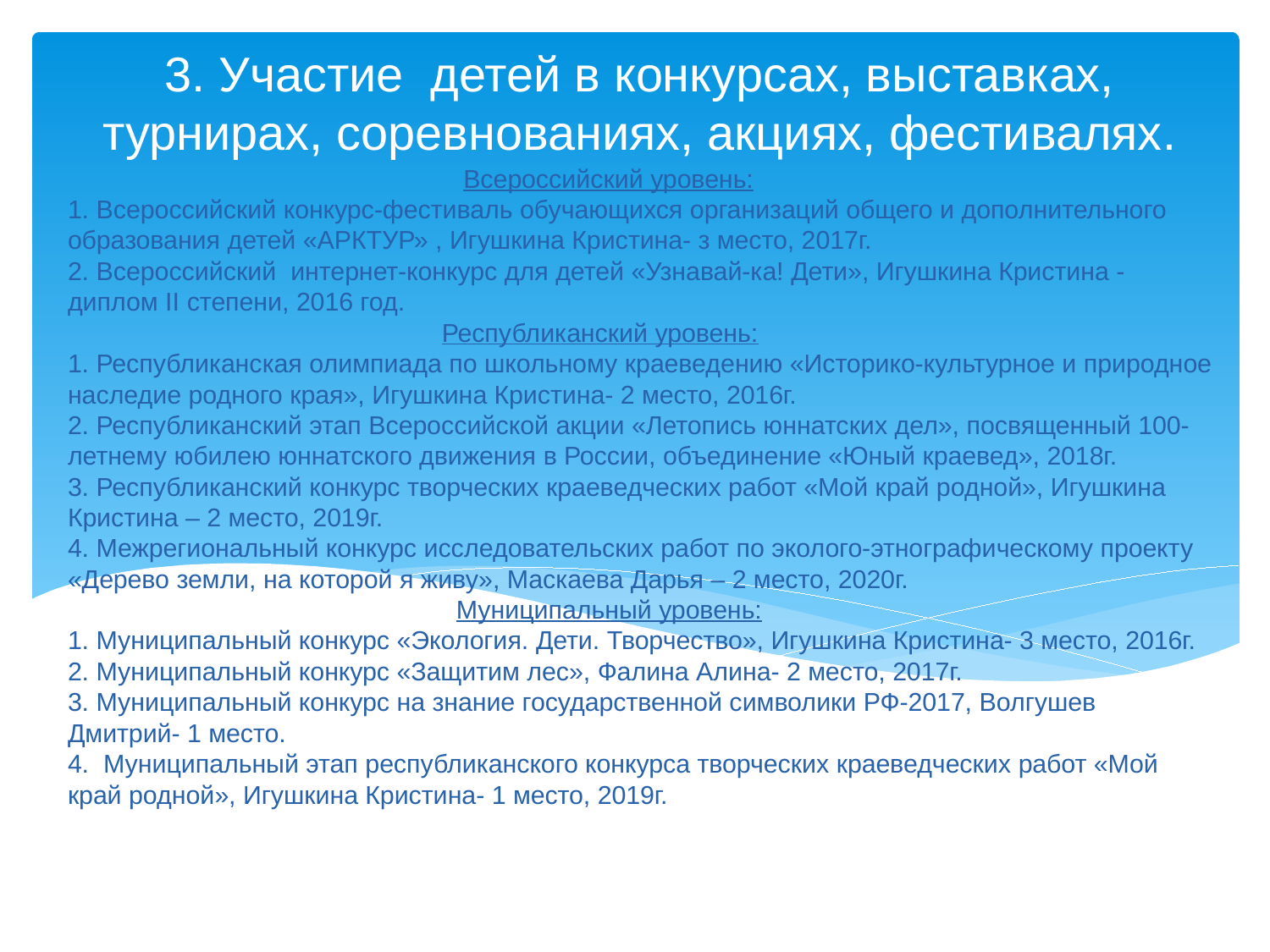

3. Участие  детей в конкурсах, выставках, турнирах, соревнованиях, акциях, фестивалях.
# Всероссийский уровень: 1. Всероссийский конкурс-фестиваль обучающихся организаций общего и дополнительного образования детей «АРКТУР» , Игушкина Кристина- з место, 2017г. 2. Всероссийский  интернет-конкурс для детей «Узнавай-ка! Дети», Игушкина Кристина - диплом II степени, 2016 год. Республиканский уровень: 1. Республиканская олимпиада по школьному краеведению «Историко-культурное и природное наследие родного края», Игушкина Кристина- 2 место, 2016г. 2. Республиканский этап Всероссийской акции «Летопись юннатских дел», посвященный 100-летнему юбилею юннатского движения в России, объединение «Юный краевед», 2018г. 3. Республиканский конкурс творческих краеведческих работ «Мой край родной», Игушкина Кристина – 2 место, 2019г. 4. Межрегиональный конкурс исследовательских работ по эколого-этнографическому проекту «Дерево земли, на которой я живу», Маскаева Дарья – 2 место, 2020г. Муниципальный уровень: 1. Муниципальный конкурс «Экология. Дети. Творчество», Игушкина Кристина- 3 место, 2016г. 2. Муниципальный конкурс «Защитим лес», Фалина Алина- 2 место, 2017г. 3. Муниципальный конкурс на знание государственной символики РФ-2017, Волгушев Дмитрий- 1 место. 4.  Муниципальный этап республиканского конкурса творческих краеведческих работ «Мой край родной», Игушкина Кристина- 1 место, 2019г. 3 место в муниципальном конкурсе «Пластилиновая ворона», 2018 год